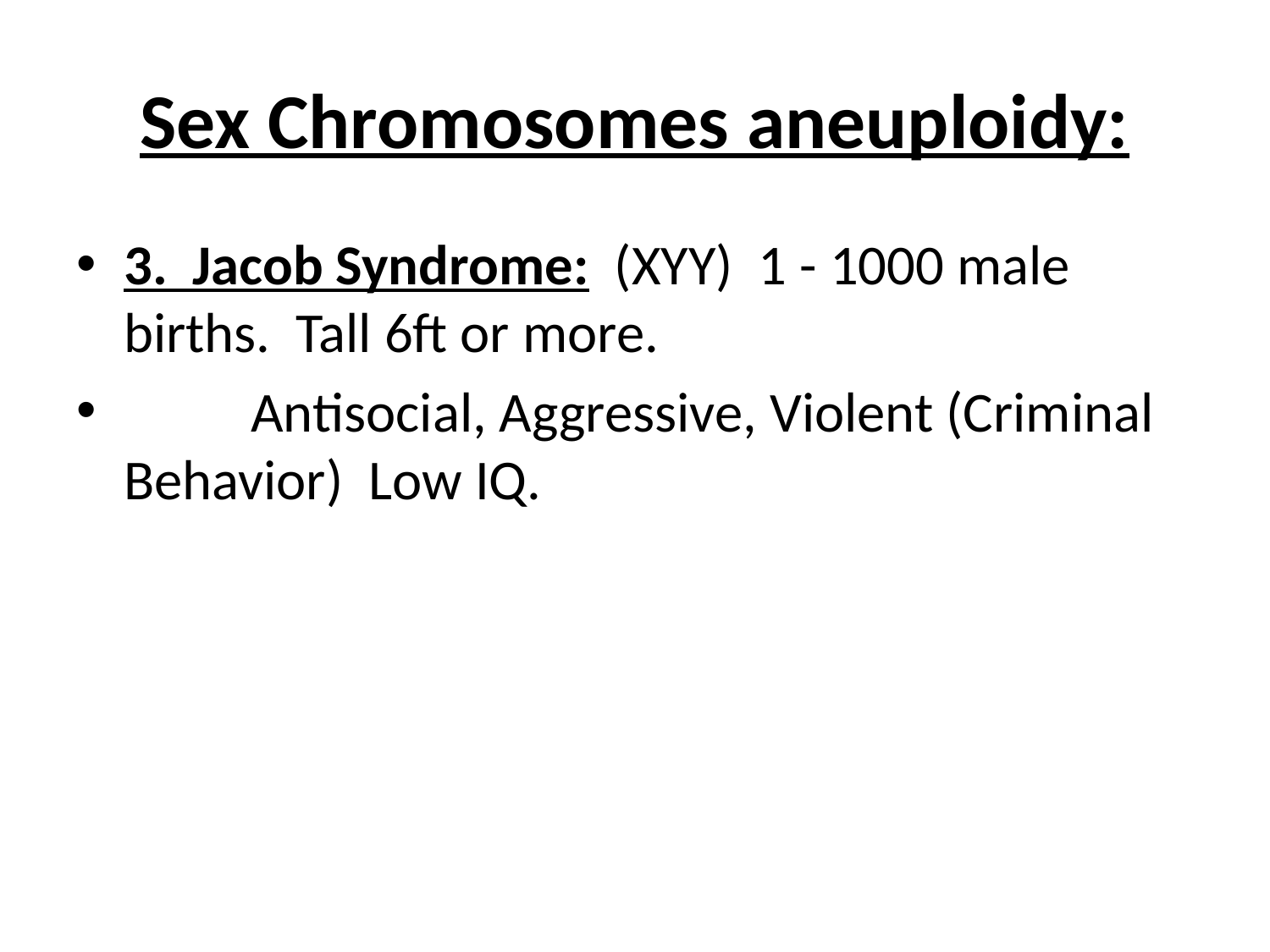

# Sex Chromosomes aneuploidy:
3.  Jacob Syndrome:  (XYY)  1 - 1000 male births.  Tall 6ft or more.
	Antisocial, Aggressive, Violent (Criminal Behavior)  Low IQ.